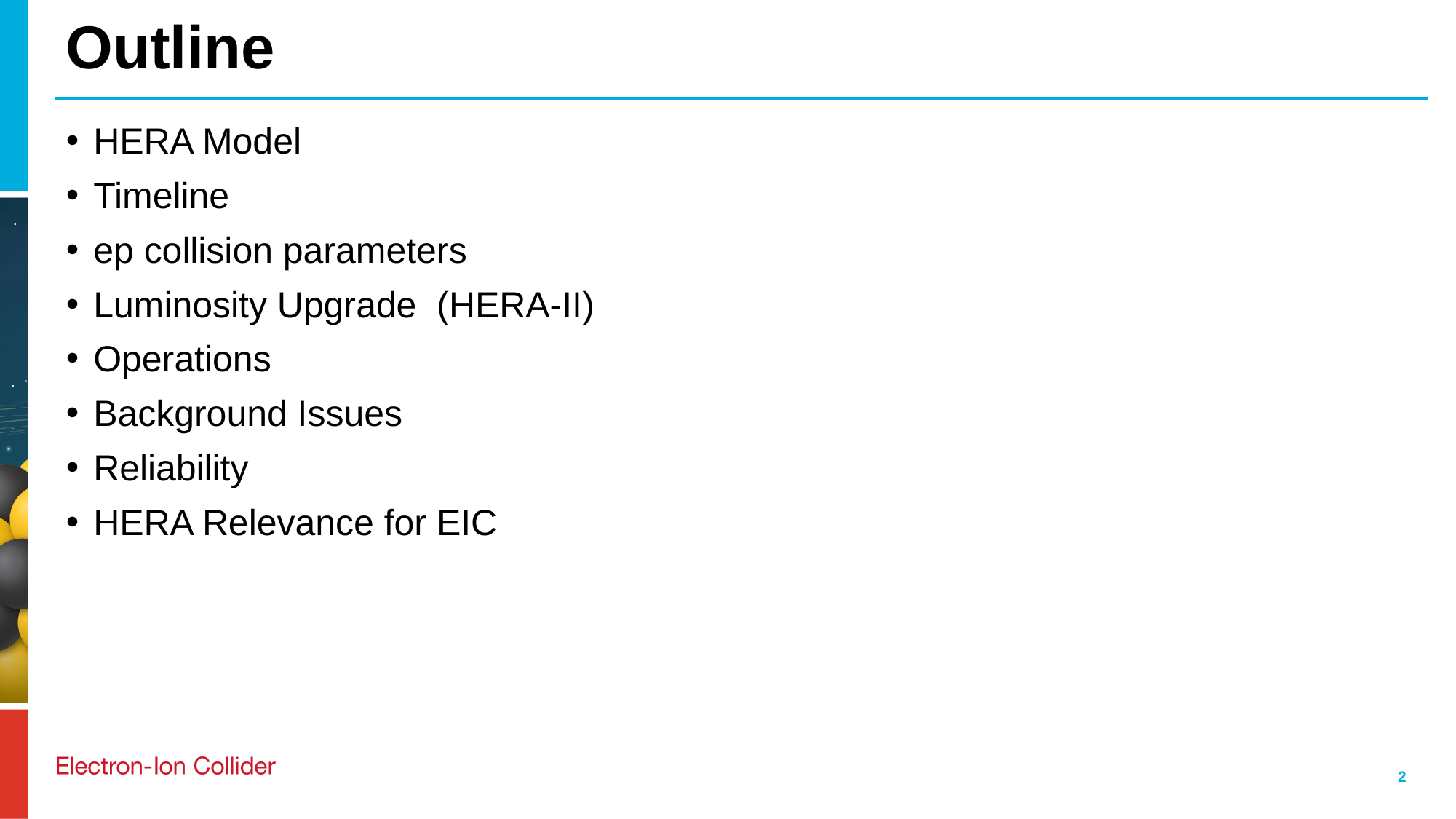

# Outline
HERA Model
Timeline
ep collision parameters
Luminosity Upgrade  (HERA-II)
Operations
Background Issues
Reliability
HERA Relevance for EIC
2